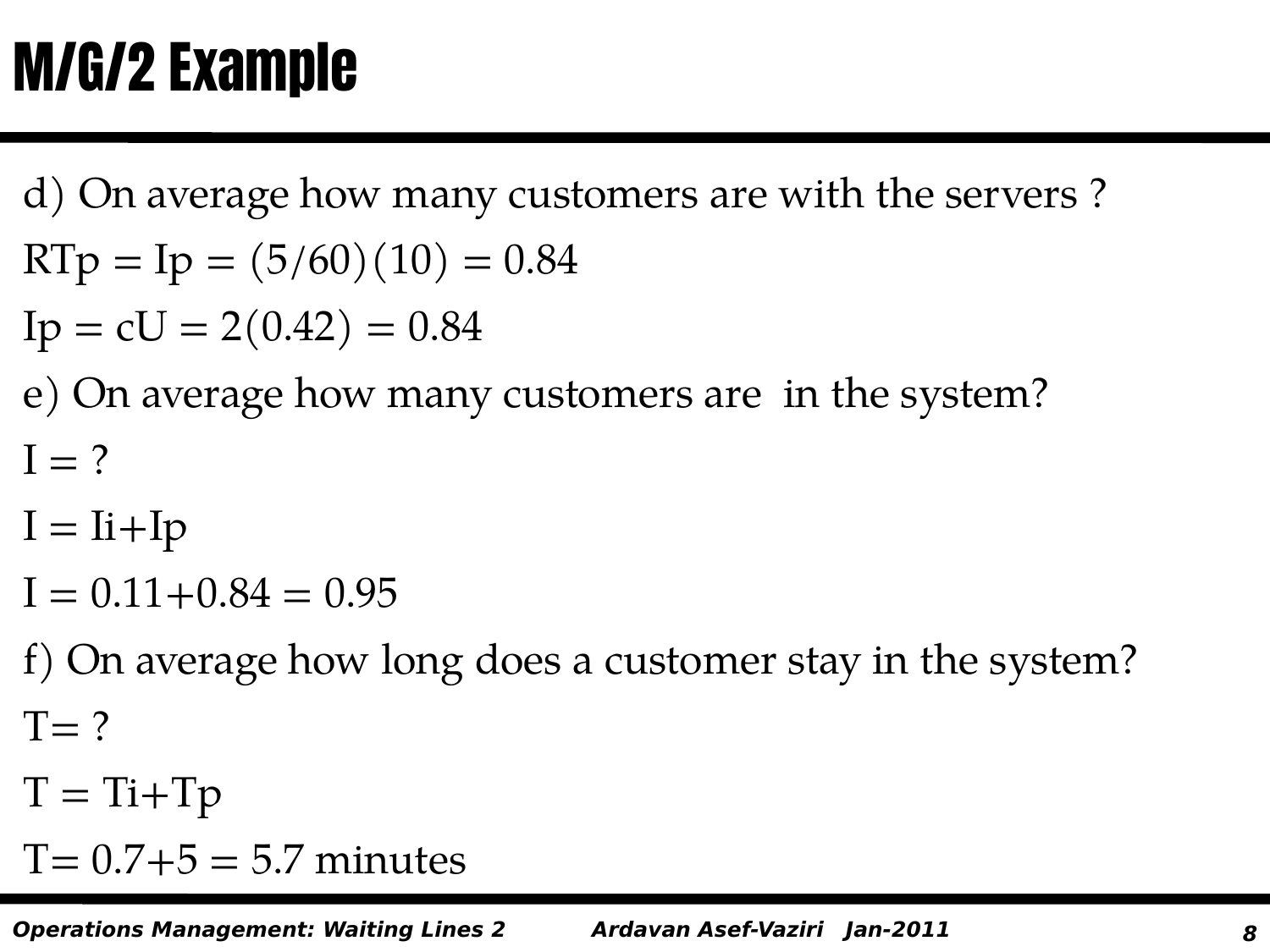

# M/G/2 Example
d) On average how many customers are with the servers ?
RTp = Ip = (5/60)(10) = 0.84
Ip = cU = 2(0.42) = 0.84
e) On average how many customers are  in the system?
I = ?
I = Ii+Ip
I = 0.11+0.84 = 0.95
f) On average how long does a customer stay in the system?
T= ?
T = Ti+Tp
T= 0.7+5 = 5.7 minutes